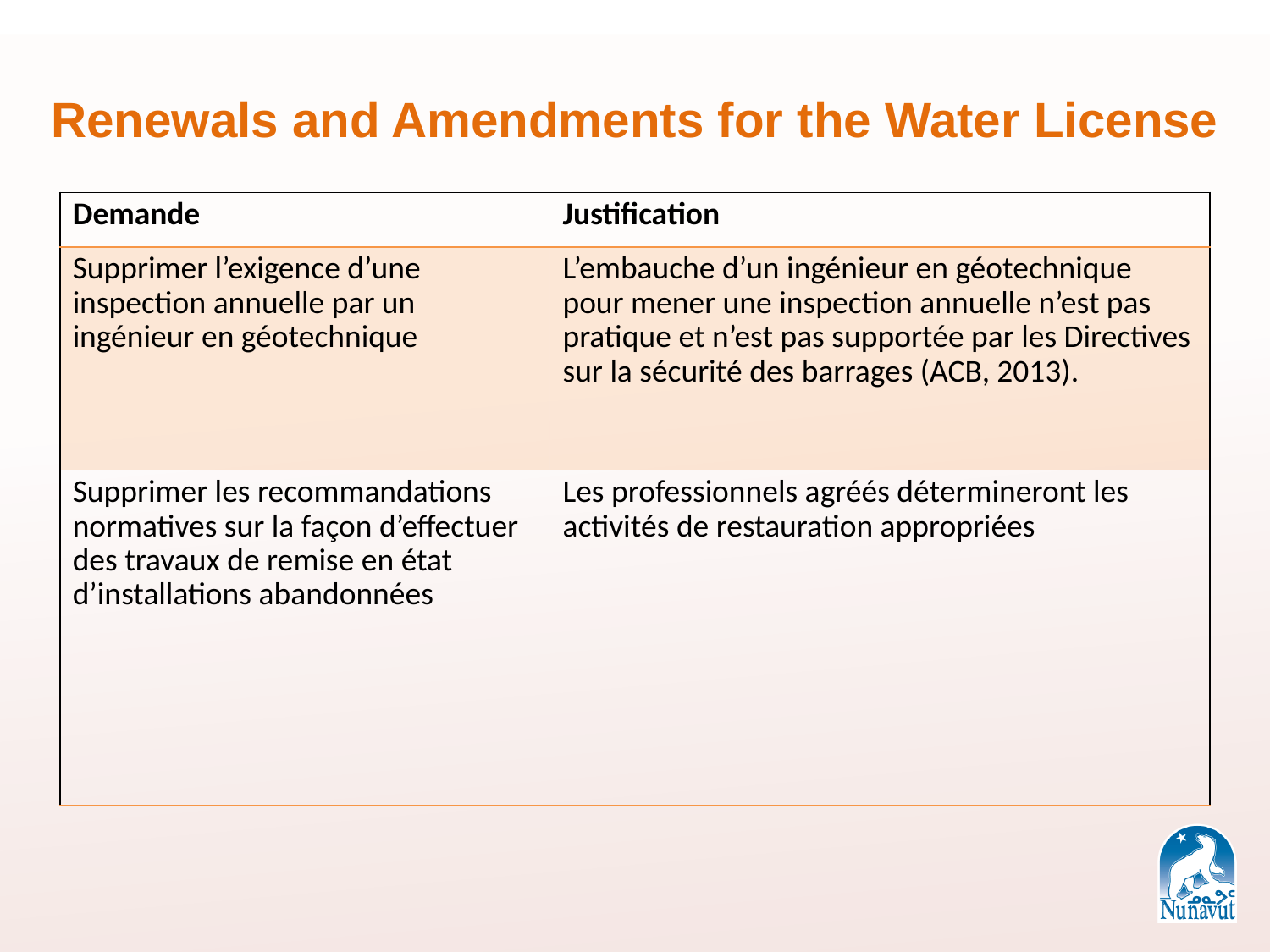

Renewals and Amendments for the Water License
| Demande | Justification |
| --- | --- |
| Supprimer l’exigence d’une inspection annuelle par un ingénieur en géotechnique | L’embauche d’un ingénieur en géotechnique pour mener une inspection annuelle n’est pas pratique et n’est pas supportée par les Directives sur la sécurité des barrages (ACB, 2013). |
| Supprimer les recommandations normatives sur la façon d’effectuer des travaux de remise en état d’installations abandonnées | Les professionnels agréés détermineront les activités de restauration appropriées |